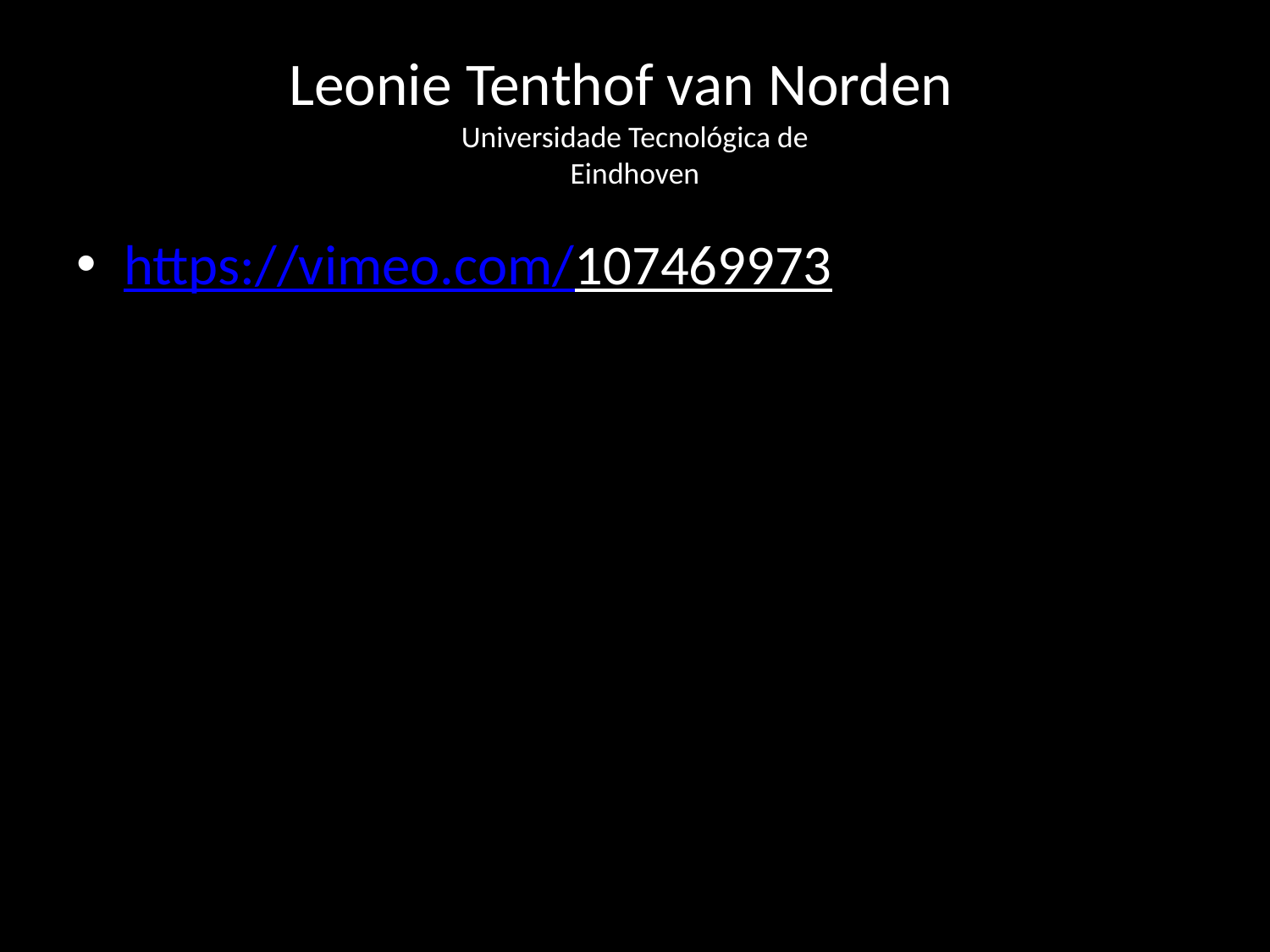

# Leonie Tenthof van Norden Universidade Tecnológica de Eindhoven
https://vimeo.com/107469973